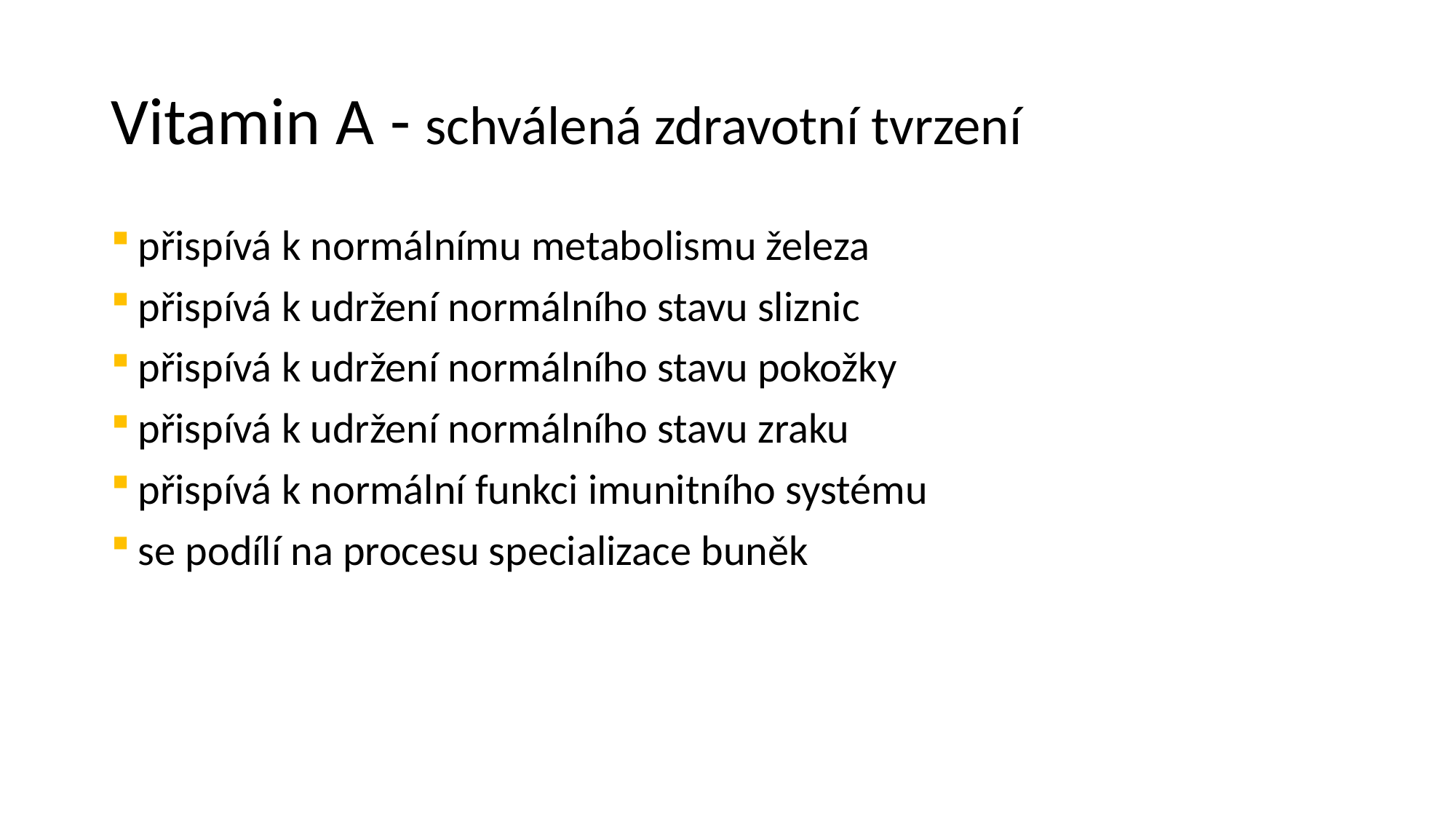

# Vitamin A - schválená zdravotní tvrzení
přispívá k normálnímu metabolismu železa
přispívá k udržení normálního stavu sliznic
přispívá k udržení normálního stavu pokožky
přispívá k udržení normálního stavu zraku
přispívá k normální funkci imunitního systému
se podílí na procesu specializace buněk